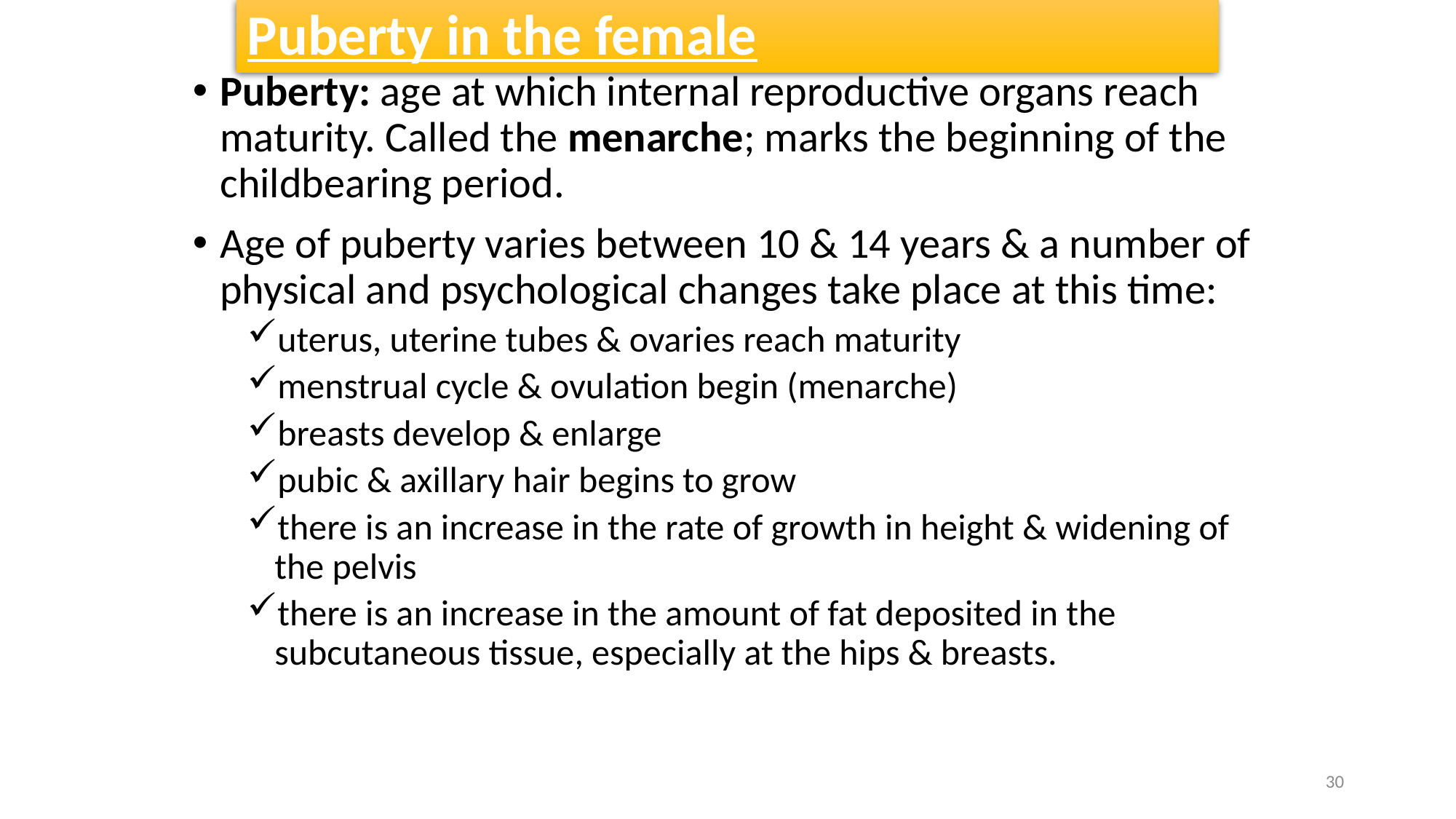

# Puberty in the female
Puberty: age at which internal reproductive organs reach maturity. Called the menarche; marks the beginning of the childbearing period.
Age of puberty varies between 10 & 14 years & a number of physical and psychological changes take place at this time:
uterus, uterine tubes & ovaries reach maturity
menstrual cycle & ovulation begin (menarche)
breasts develop & enlarge
pubic & axillary hair begins to grow
there is an increase in the rate of growth in height & widening of the pelvis
there is an increase in the amount of fat deposited in the subcutaneous tissue, especially at the hips & breasts.
30